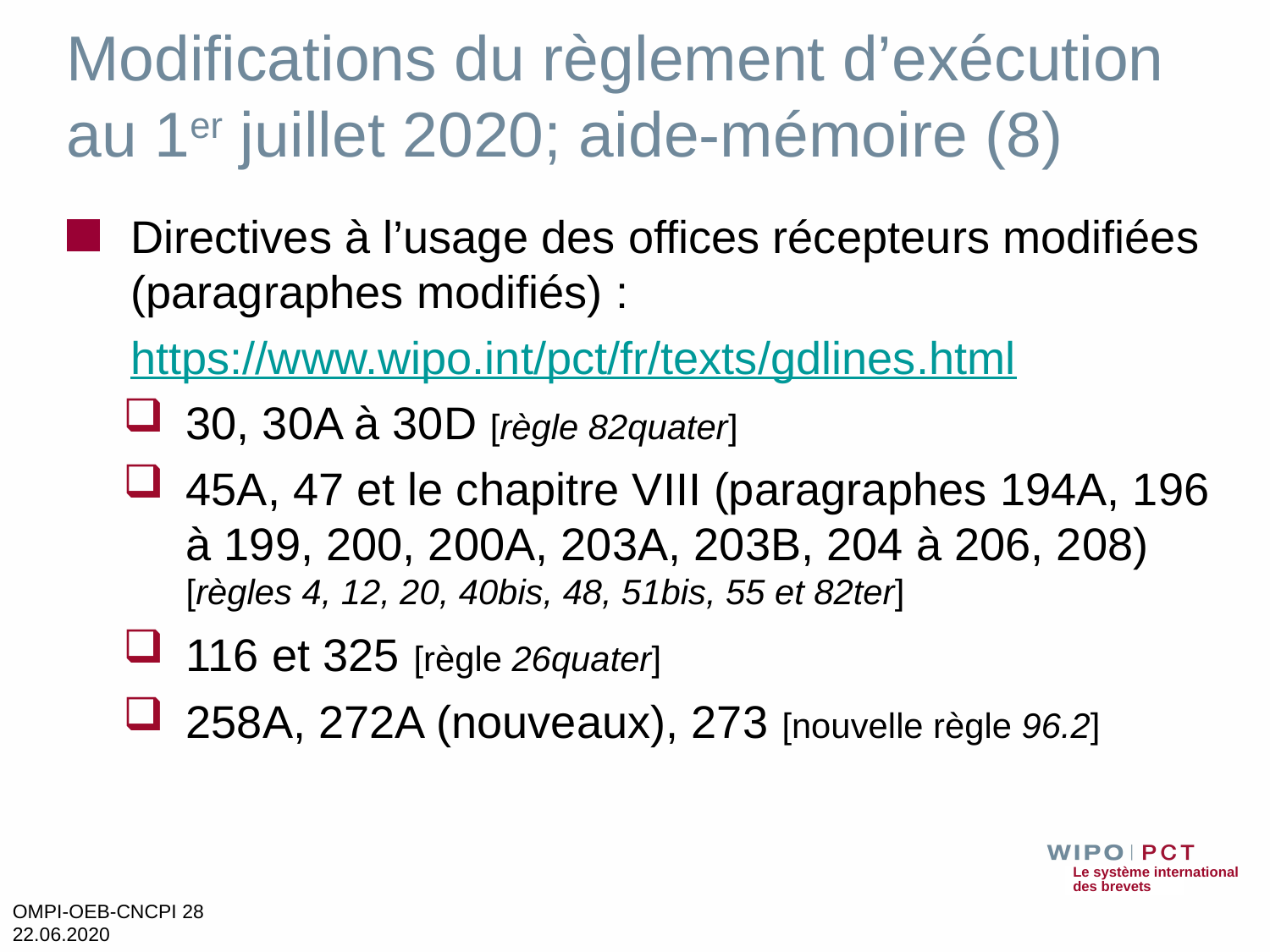

# Modifications du règlement d’exécution au 1er juillet 2020; aide-mémoire (8)
Directives à l’usage des offices récepteurs modifiées (paragraphes modifiés) :
	https://www.wipo.int/pct/fr/texts/gdlines.html
30, 30A à 30D [règle 82quater]
45A, 47 et le chapitre VIII (paragraphes 194A, 196 à 199, 200, 200A, 203A, 203B, 204 à 206, 208) [règles 4, 12, 20, 40bis, 48, 51bis, 55 et 82ter]
116 et 325 [règle 26quater]
258A, 272A (nouveaux), 273 [nouvelle règle 96.2]